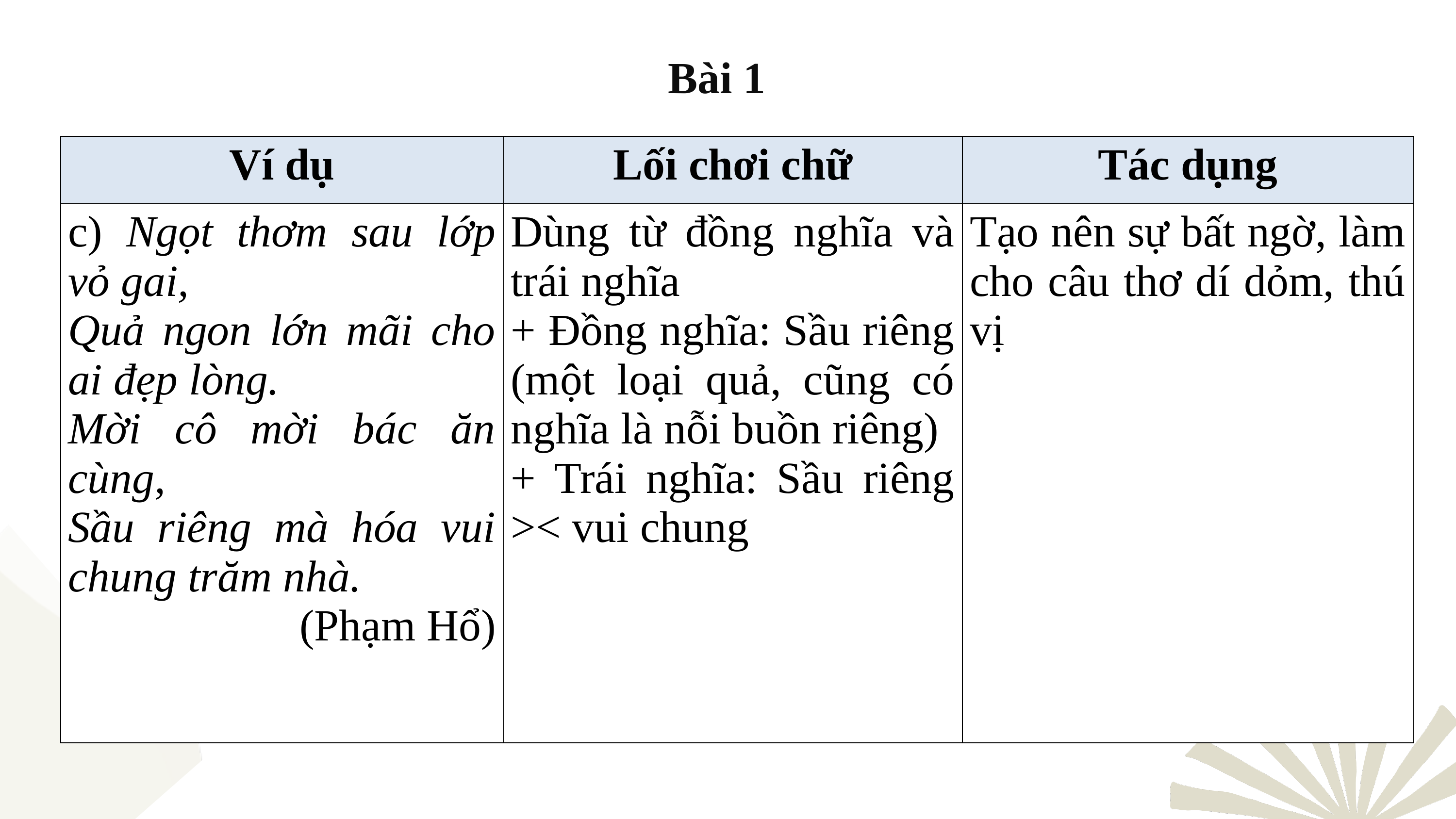

Bài 1
| Ví dụ | Lối chơi chữ | Tác dụng |
| --- | --- | --- |
| c) Ngọt thơm sau lớp vỏ gai, Quả ngon lớn mãi cho ai đẹp lòng. Mời cô mời bác ăn cùng, Sầu riêng mà hóa vui chung trăm nhà. (Phạm Hổ) | Dùng từ đồng nghĩa và trái nghĩa + Đồng nghĩa: Sầu riêng (một loại quả, cũng có nghĩa là nỗi buồn riêng) + Trái nghĩa: Sầu riêng >< vui chung | Tạo nên sự bất ngờ, làm cho câu thơ dí dỏm, thú vị |